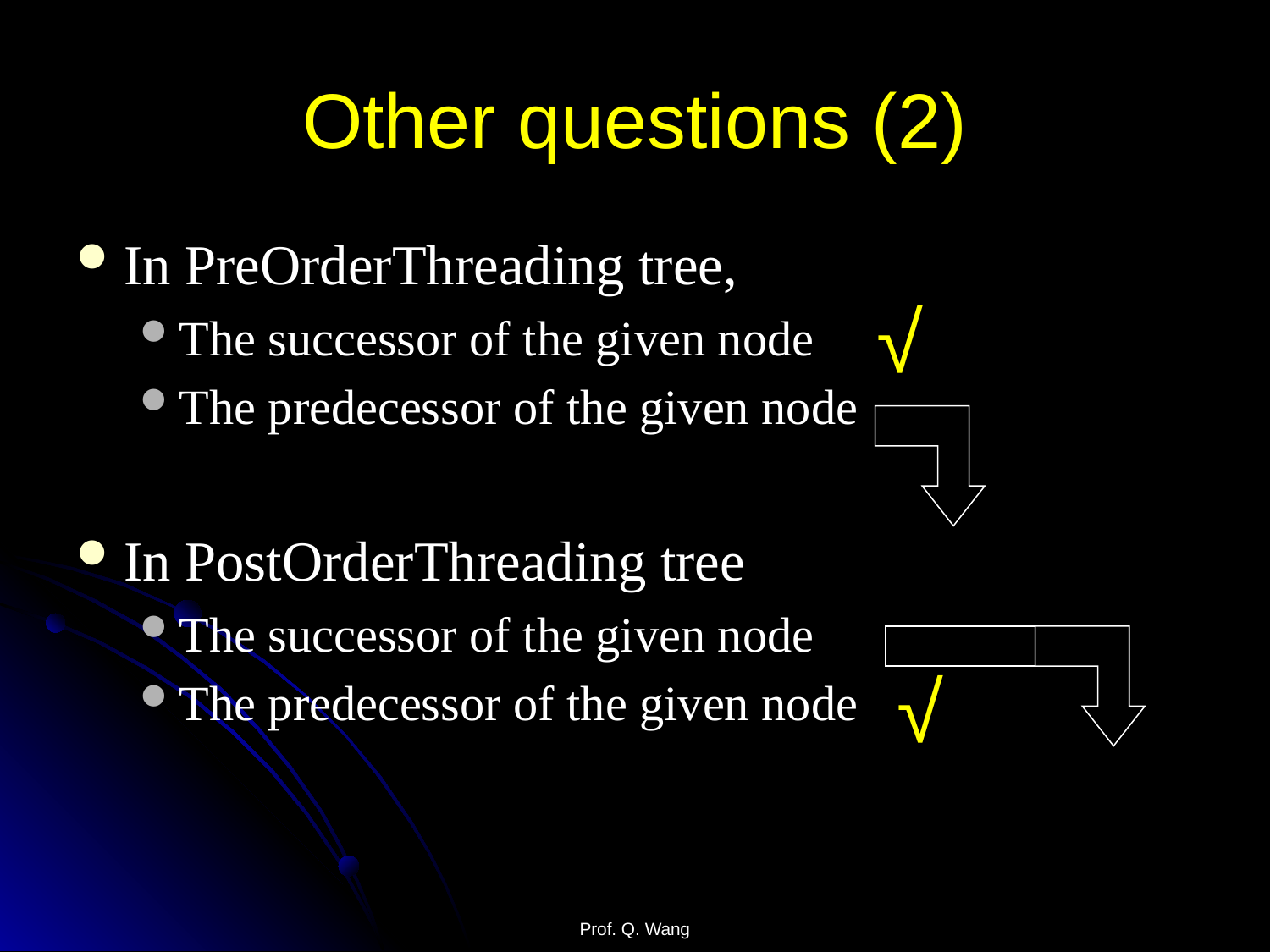

# Other questions (2)
In PreOrderThreading tree,
The successor of the given node
The predecessor of the given node

In PostOrderThreading tree
The successor of the given node
The predecessor of the given node
√

√

Prof. Q. Wang